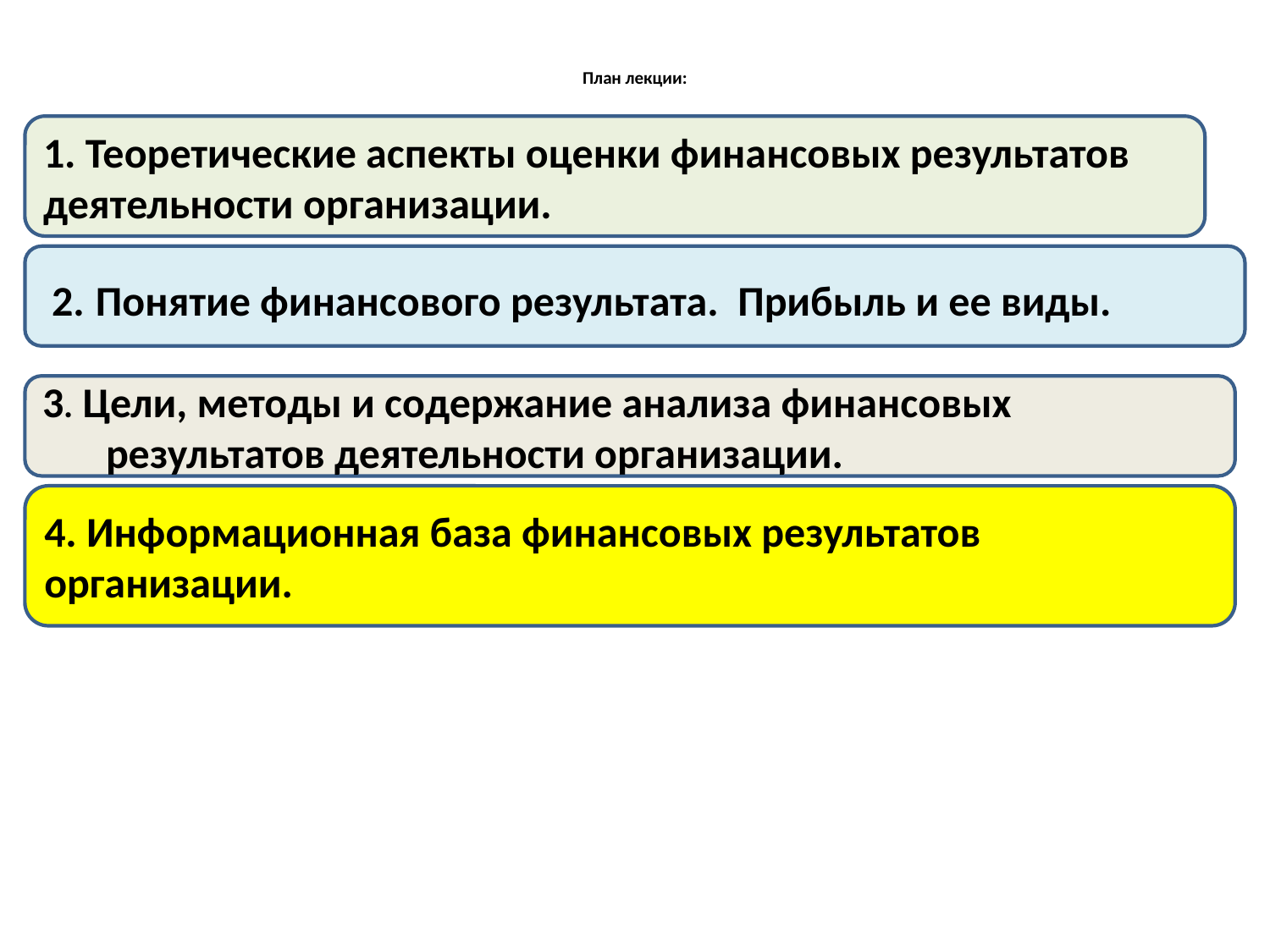

# План лекции:

1. Теоретические аспекты оценки финансовых результатов деятельности организации.
 2. Понятие финансового результата.  Прибыль и ее виды.
3. Цели, методы и содержание анализа финансовых результатов деятельности организации.
4. Информационная база финансовых результатов организации.